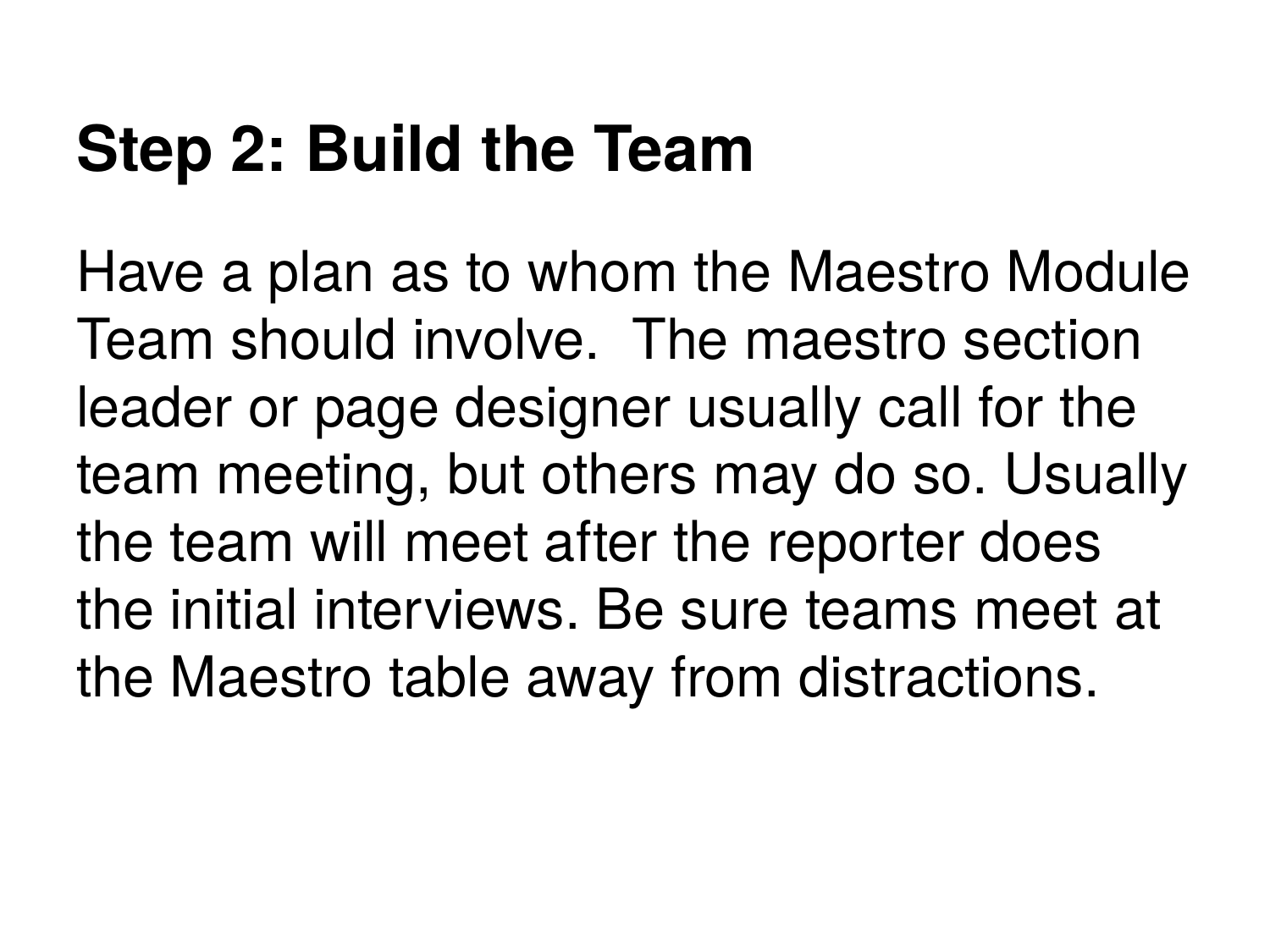

# Step 2: Build the Team
Have a plan as to whom the Maestro Module Team should involve.  The maestro section leader or page designer usually call for the team meeting, but others may do so. Usually the team will meet after the reporter does the initial interviews. Be sure teams meet at the Maestro table away from distractions.